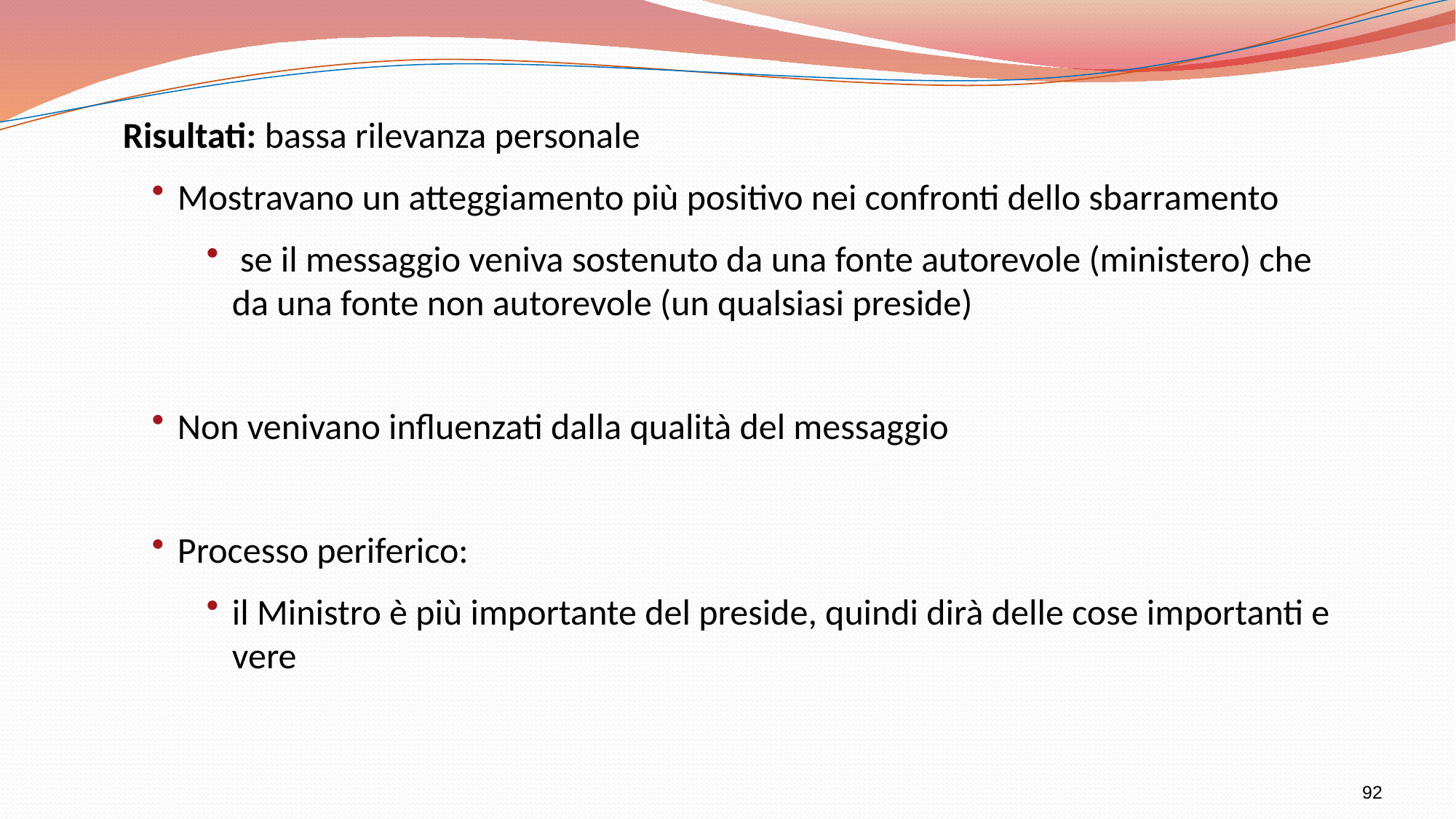

Risultati: bassa rilevanza personale
Mostravano un atteggiamento più positivo nei confronti dello sbarramento
 se il messaggio veniva sostenuto da una fonte autorevole (ministero) che da una fonte non autorevole (un qualsiasi preside)

Non venivano influenzati dalla qualità del messaggio

Processo periferico:
il Ministro è più importante del preside, quindi dirà delle cose importanti e vere
92